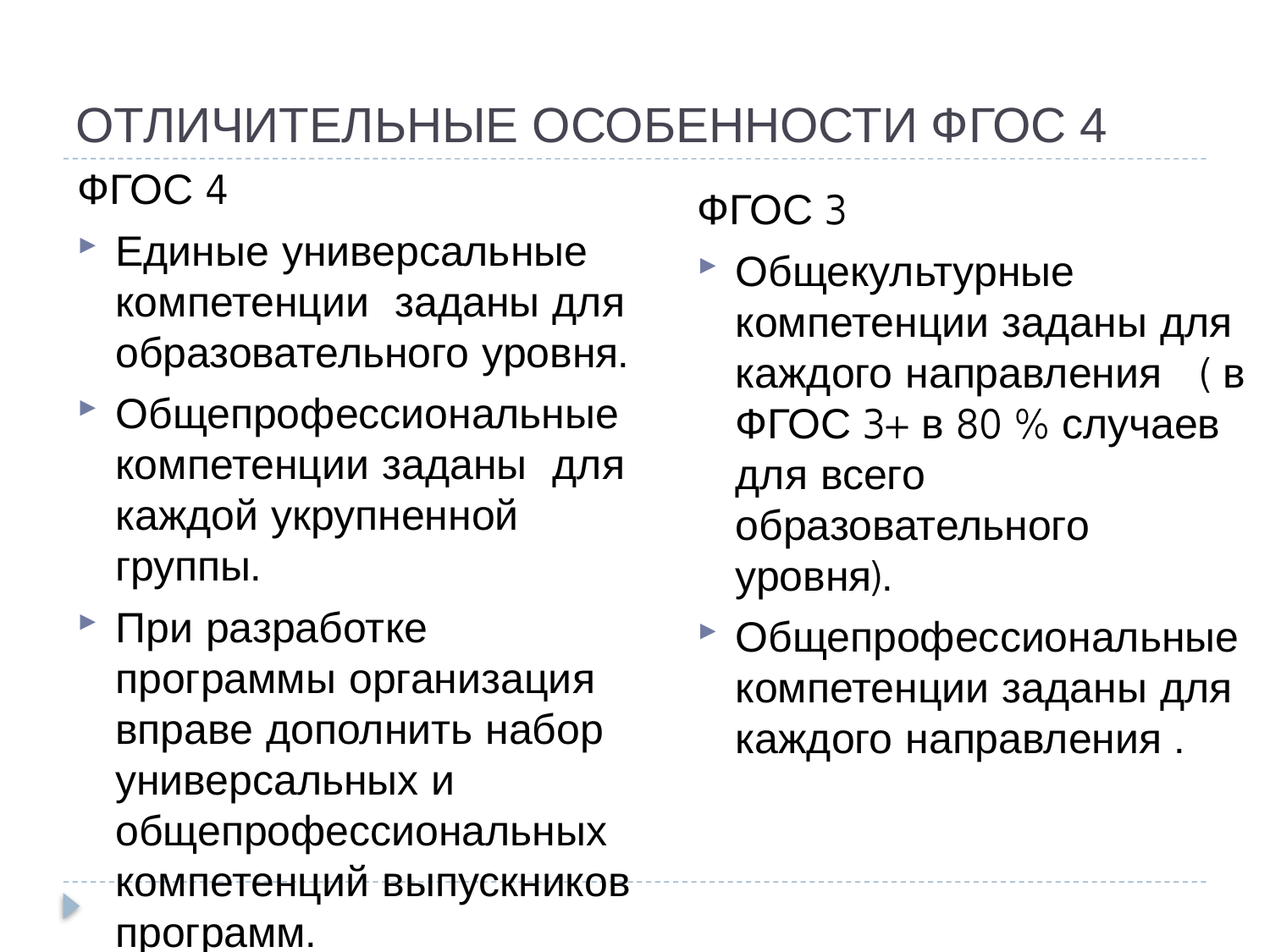

# Отличительные особенности ФГОС 4
ФГОС 4
Единые универсальные компетенции  заданы для образовательного уровня.
Общепрофессиональные компетенции заданы  для каждой укрупненной группы.
При разработке программы организация вправе дополнить набор универсальных и  общепрофессиональных компетенций выпускников программ.

ФГОС 3
Общекультурные компетенции заданы для каждого направления   ( в ФГОС 3+ в 80 % случаев для всего образовательного уровня).
Общепрофессиональные компетенции заданы для каждого направления .